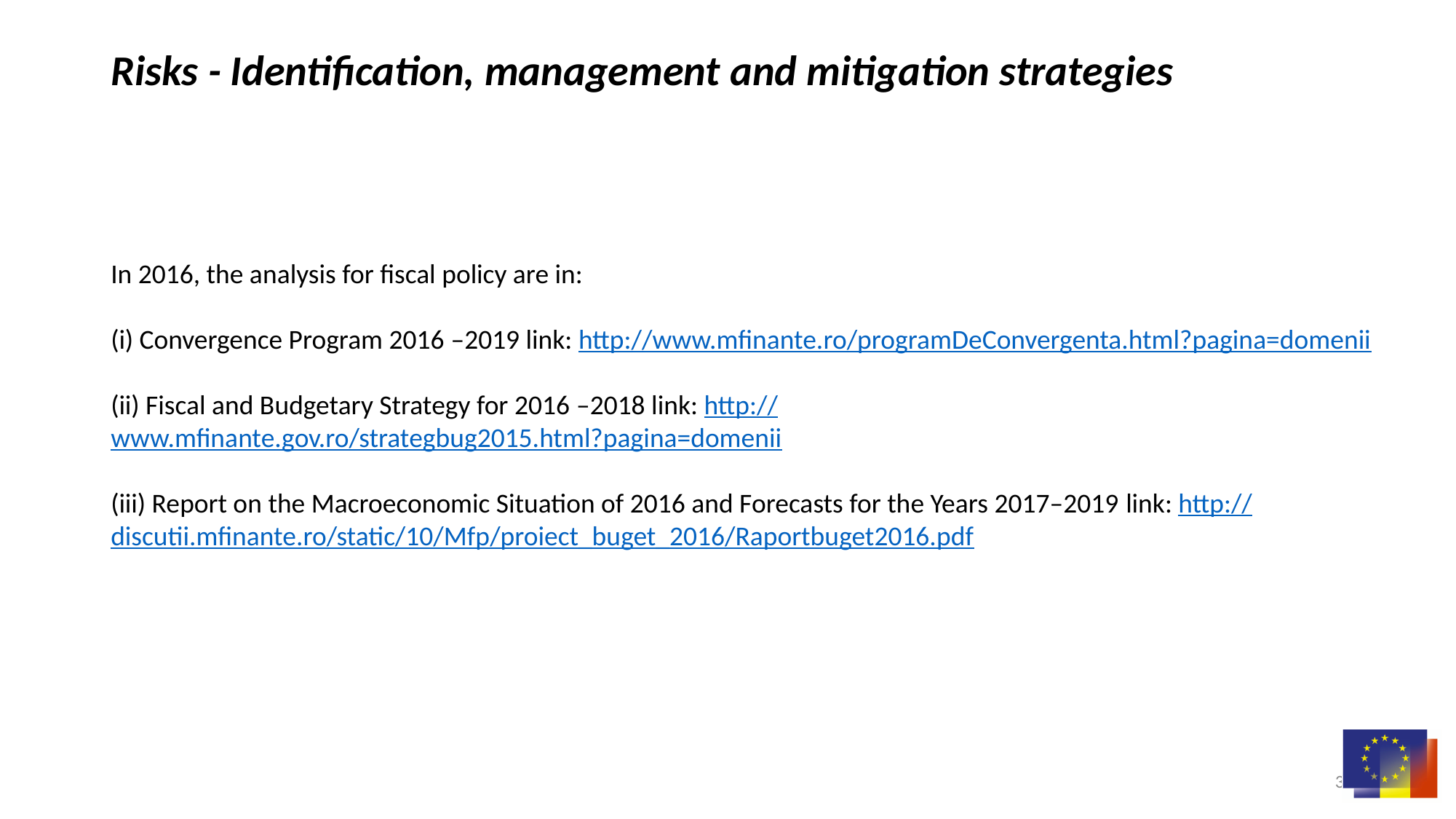

# Risks - Identification, management and mitigation strategies

In 2016, the analysis for fiscal policy are in:

(i) Convergence Program 2016 –2019 link: http://www.mfinante.ro/programDeConvergenta.html?pagina=domenii

(ii) Fiscal and Budgetary Strategy for 2016 –2018 link: http://www.mfinante.gov.ro/strategbug2015.html?pagina=domenii

(iii) Report on the Macroeconomic Situation of 2016 and Forecasts for the Years 2017–2019 link: http://discutii.mfinante.ro/static/10/Mfp/proiect_buget_2016/Raportbuget2016.pdf

3